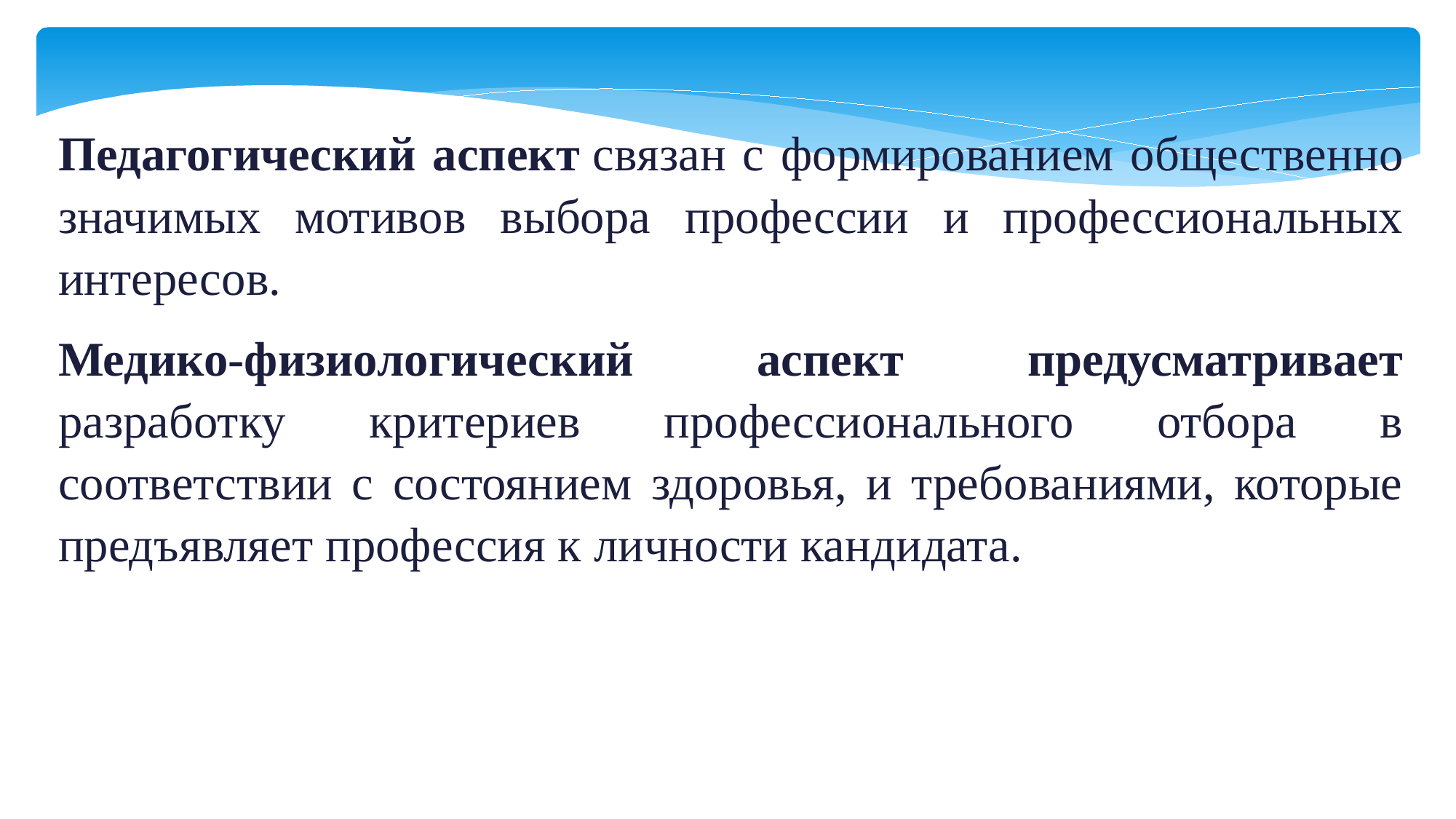

Педагогический аспект связан с формированием общественно значимых мотивов выбора профессии и профессиональных интересов.
Медико-физиологический аспект предусматривает разработку критериев профессионального отбора в соответствии с состоянием здоровья, и требованиями, которые предъявляет профессия к личности кандидата.